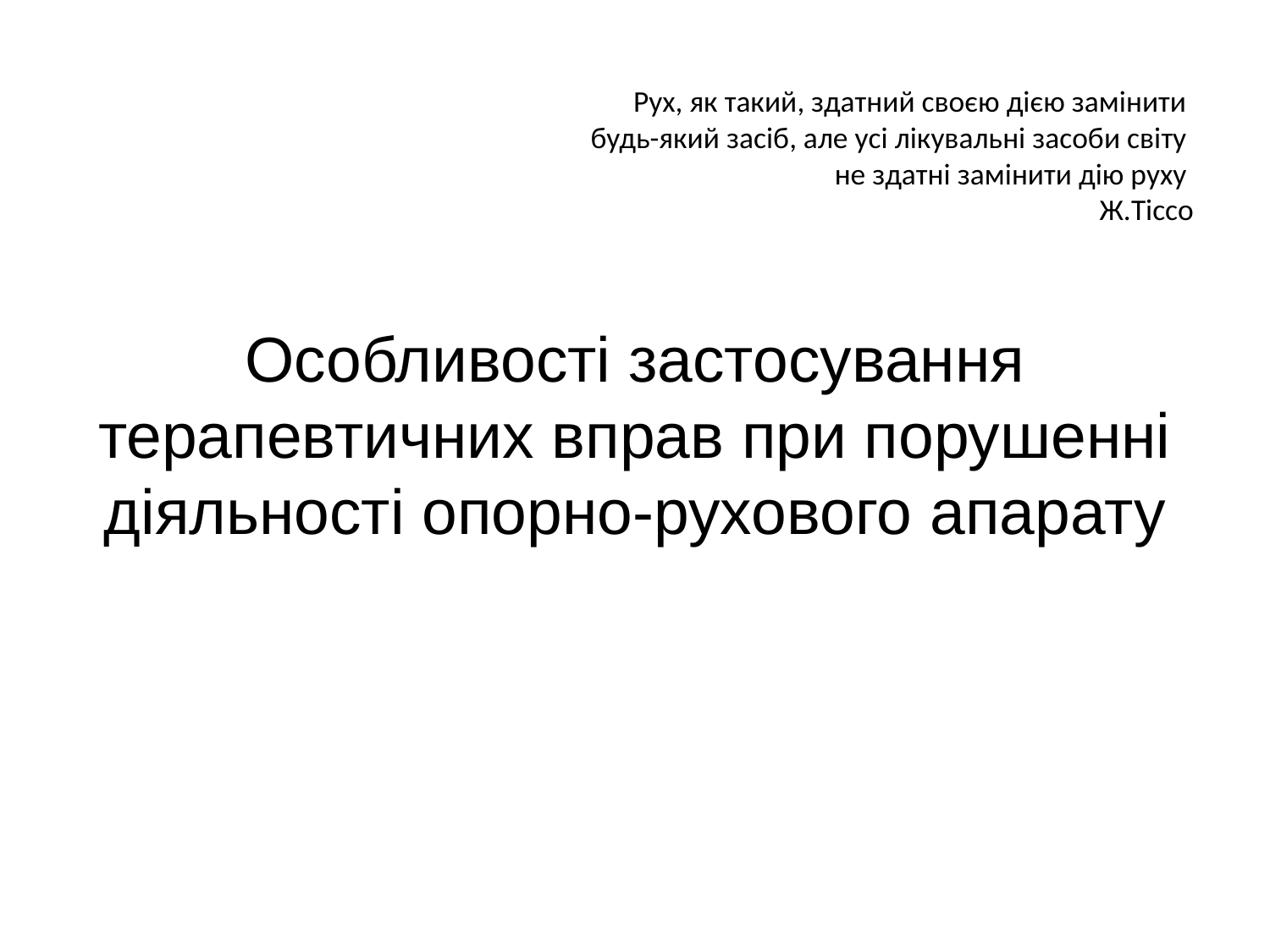

Рух, як такий, здатний своєю дією замінити
будь-який засіб, але усі лікувальні засоби світу
не здатні замінити дію руху
Ж.Тіссо

Особливості застосування терапевтичних вправ при порушенні діяльності опорно-рухового апарату